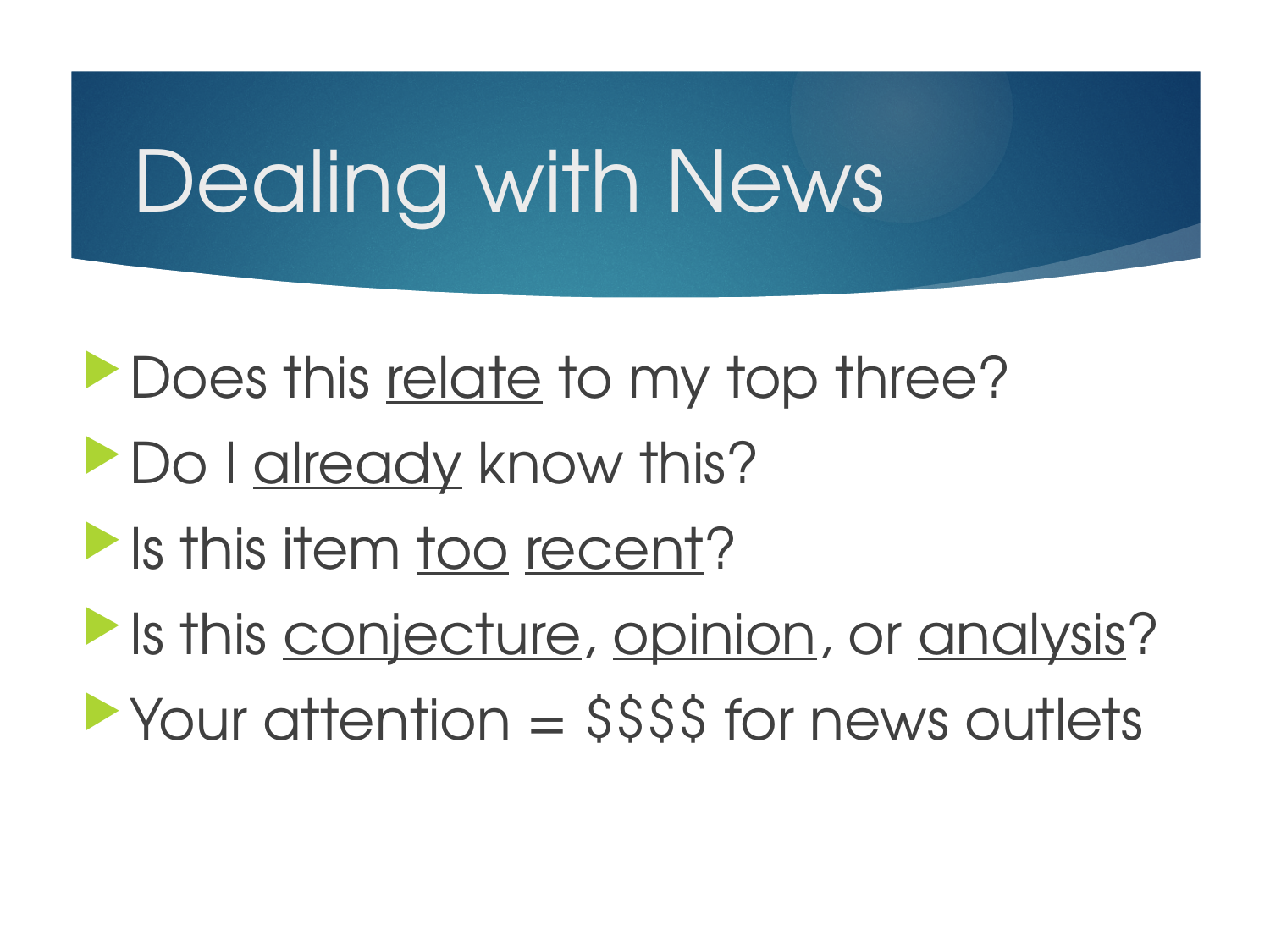

# Dealing with News
Does this relate to my top three?
Do I already know this?
Is this item too recent?
Is this conjecture, opinion, or analysis?
Your attention = $$$$ for news outlets